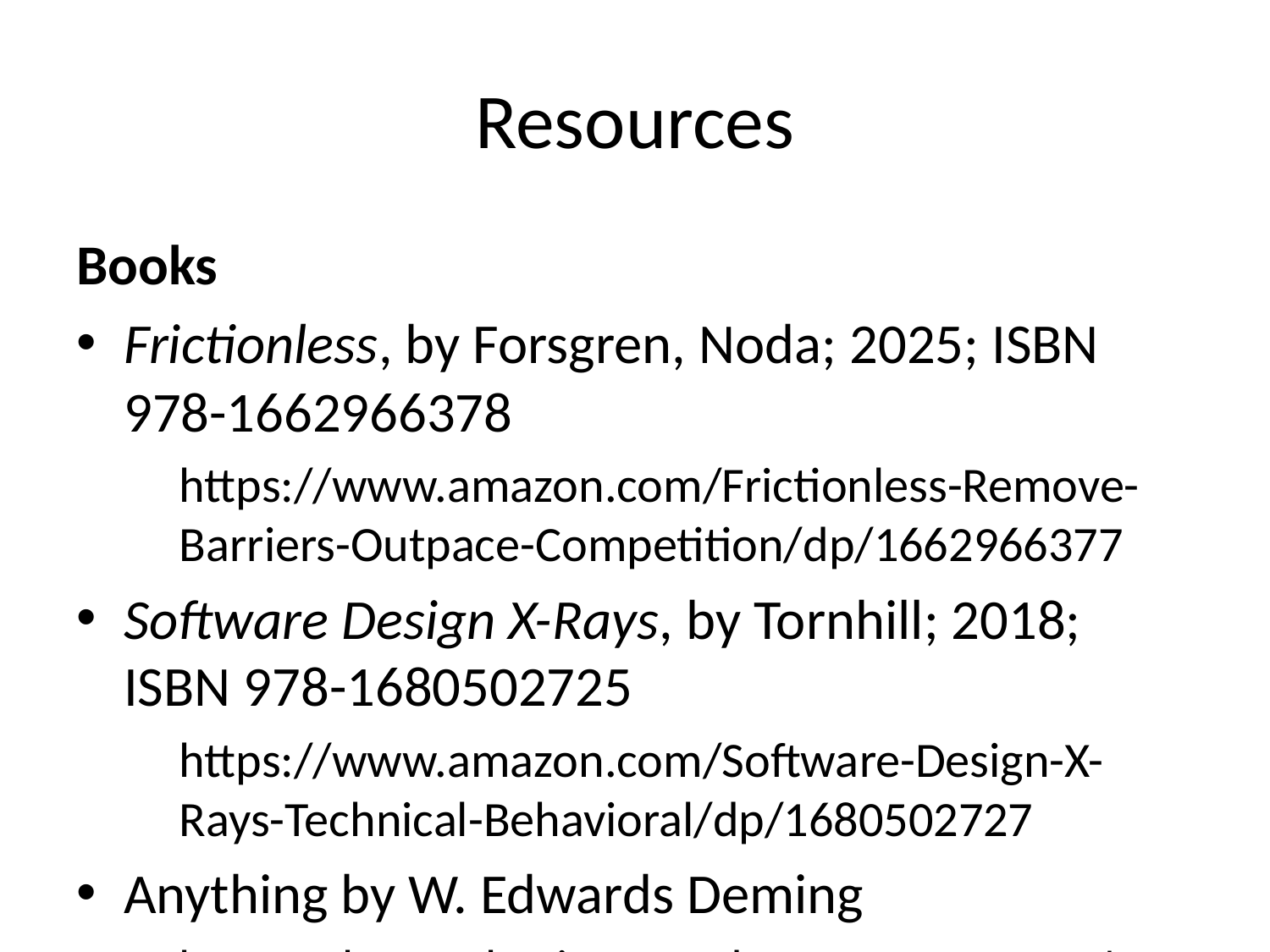

# Resources
Books
Frictionless, by Forsgren, Noda; 2025; ISBN 978-1662966378
https://www.amazon.com/Frictionless-Remove-Barriers-Outpace-Competition/dp/1662966377
Software Design X-Rays, by Tornhill; 2018; ISBN 978-1680502725
https://www.amazon.com/Software-Design-X-Rays-Technical-Behavioral/dp/1680502727
Anything by W. Edwards Deming
best author on business and management you've never heard of
Subscription to Harvard Business Review (magazine)
100+ years old, and still a great source for ideas and inspiration on business and management